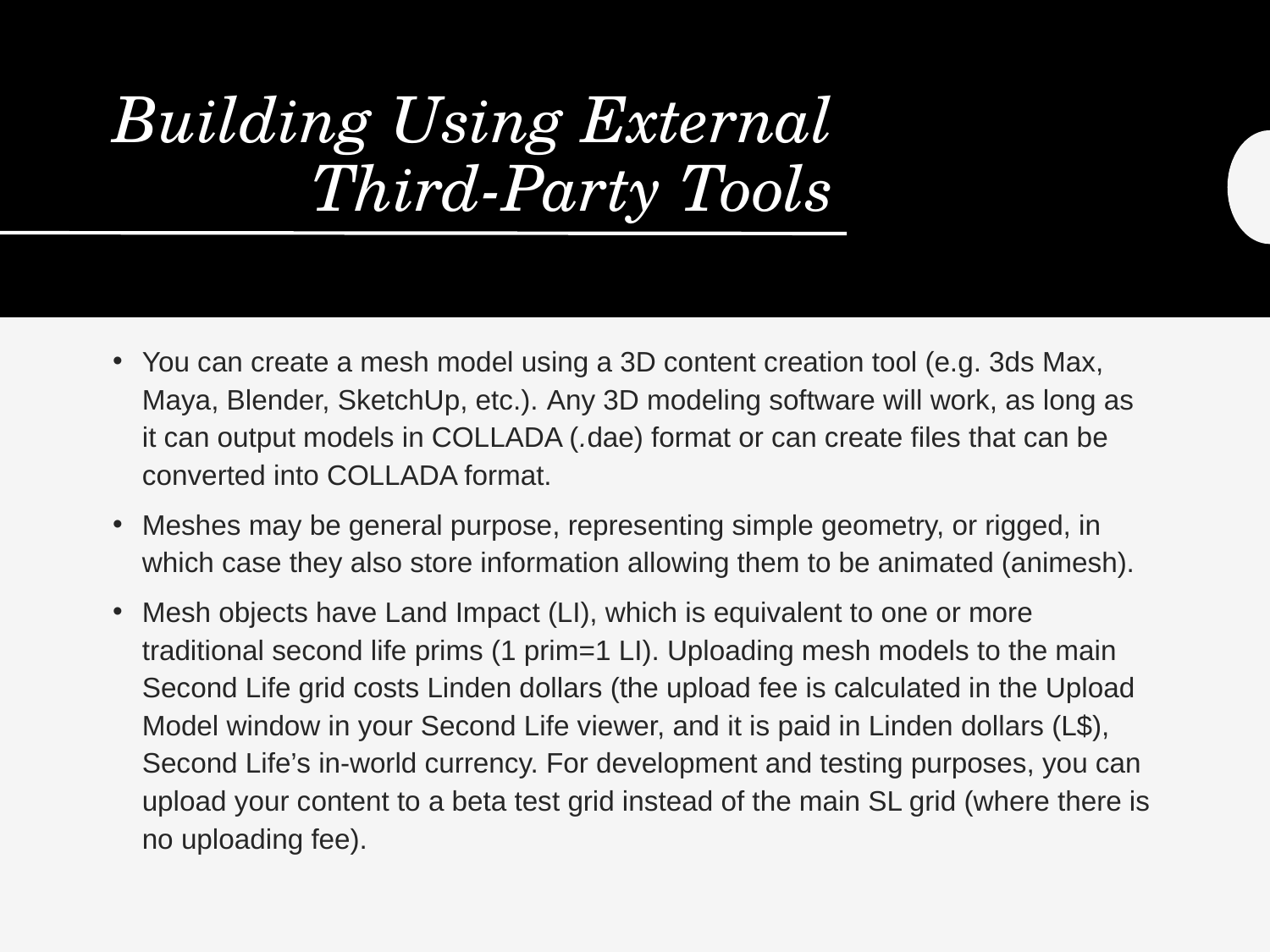

# Building Using External Third-Party Tools

You can create a mesh model using a 3D content creation tool (e.g. 3ds Max, Maya, Blender, SketchUp, etc.). Any 3D modeling software will work, as long as it can output models in COLLADA (.dae) format or can create files that can be converted into COLLADA format.
Meshes may be general purpose, representing simple geometry, or rigged, in which case they also store information allowing them to be animated (animesh).
Mesh objects have Land Impact (LI), which is equivalent to one or more traditional second life prims (1 prim=1 LI). Uploading mesh models to the main Second Life grid costs Linden dollars (the upload fee is calculated in the Upload Model window in your Second Life viewer, and it is paid in Linden dollars (L$), Second Life’s in-world currency. For development and testing purposes, you can upload your content to a beta test grid instead of the main SL grid (where there is no uploading fee).